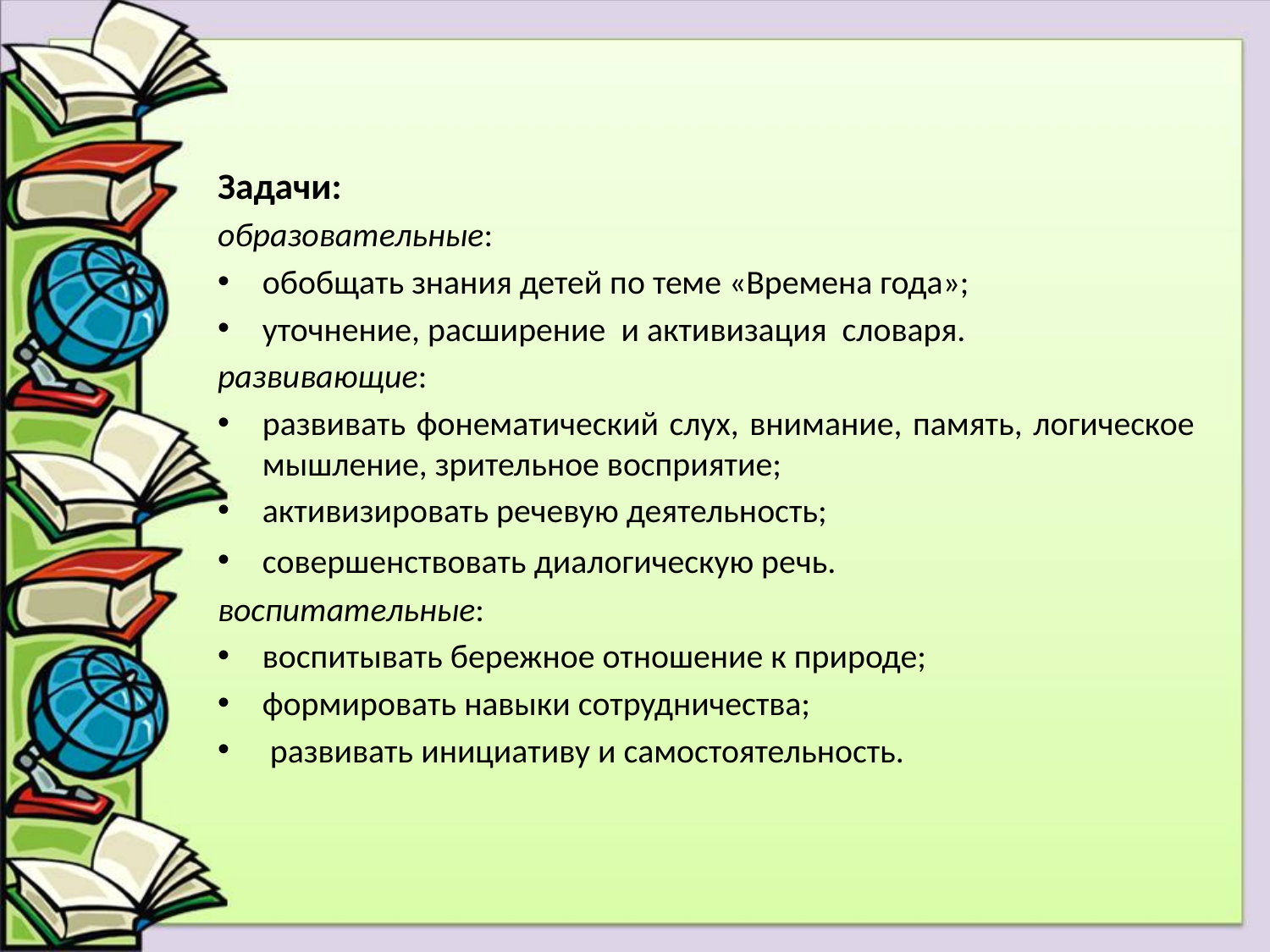

Задачи:
образовательные:
обобщать знания детей по теме «Времена года»;
уточнение, расширение  и активизация  словаря.
развивающие:
развивать фонематический слух, внимание, память, логическое мышление, зрительное восприятие;
активизировать речевую деятельность;
совершенствовать диалогическую речь.
воспитательные:
воспитывать бережное отношение к природе;
формировать навыки сотрудничества;
 развивать инициативу и самостоятельность.